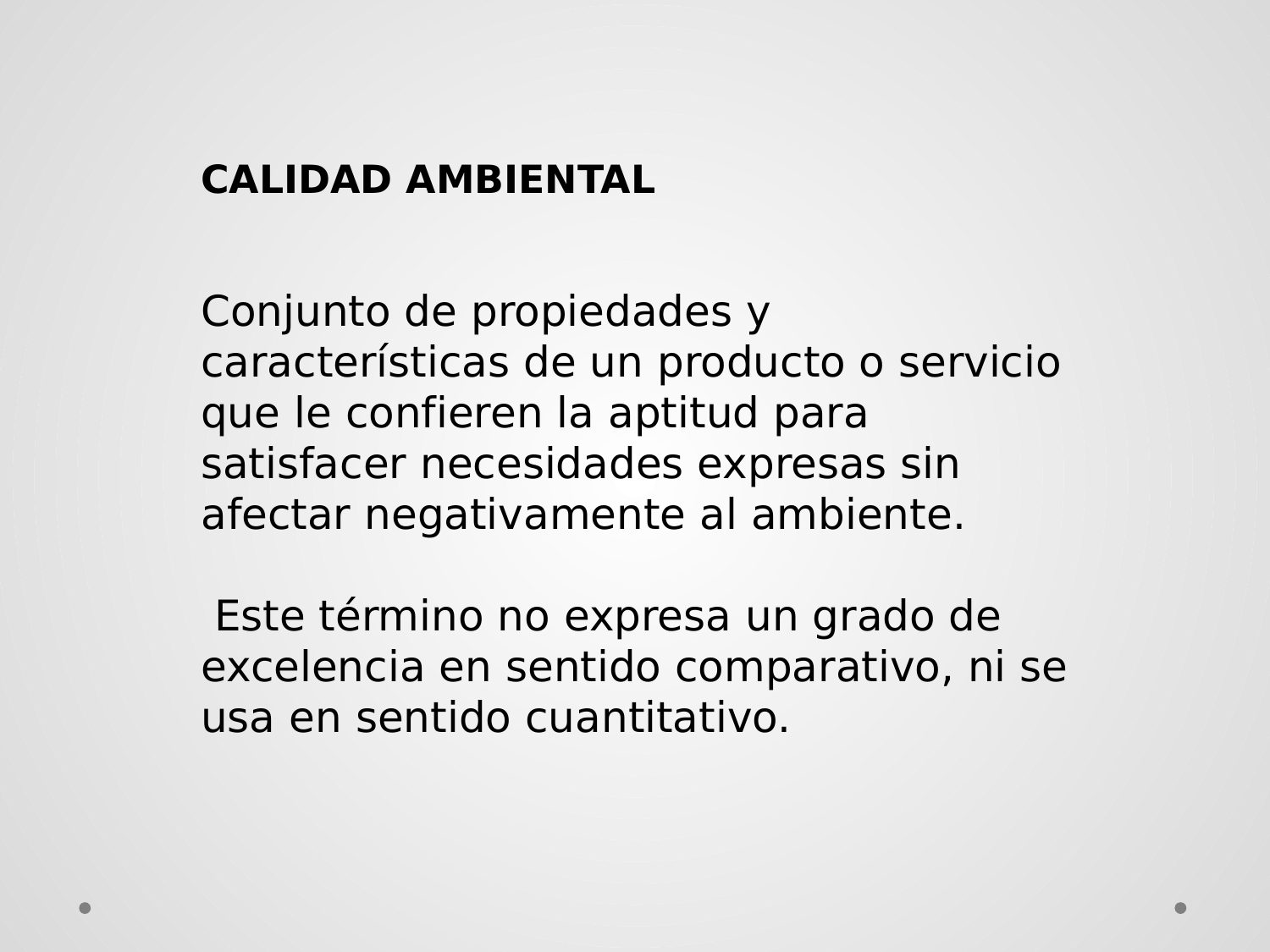

CALIDAD AMBIENTAL
Conjunto de propiedades y características de un producto o servicio que le confieren la aptitud para satisfacer necesidades expresas sin afectar negativamente al ambiente.

 Este término no expresa un grado de excelencia en sentido comparativo, ni se usa en sentido cuantitativo.